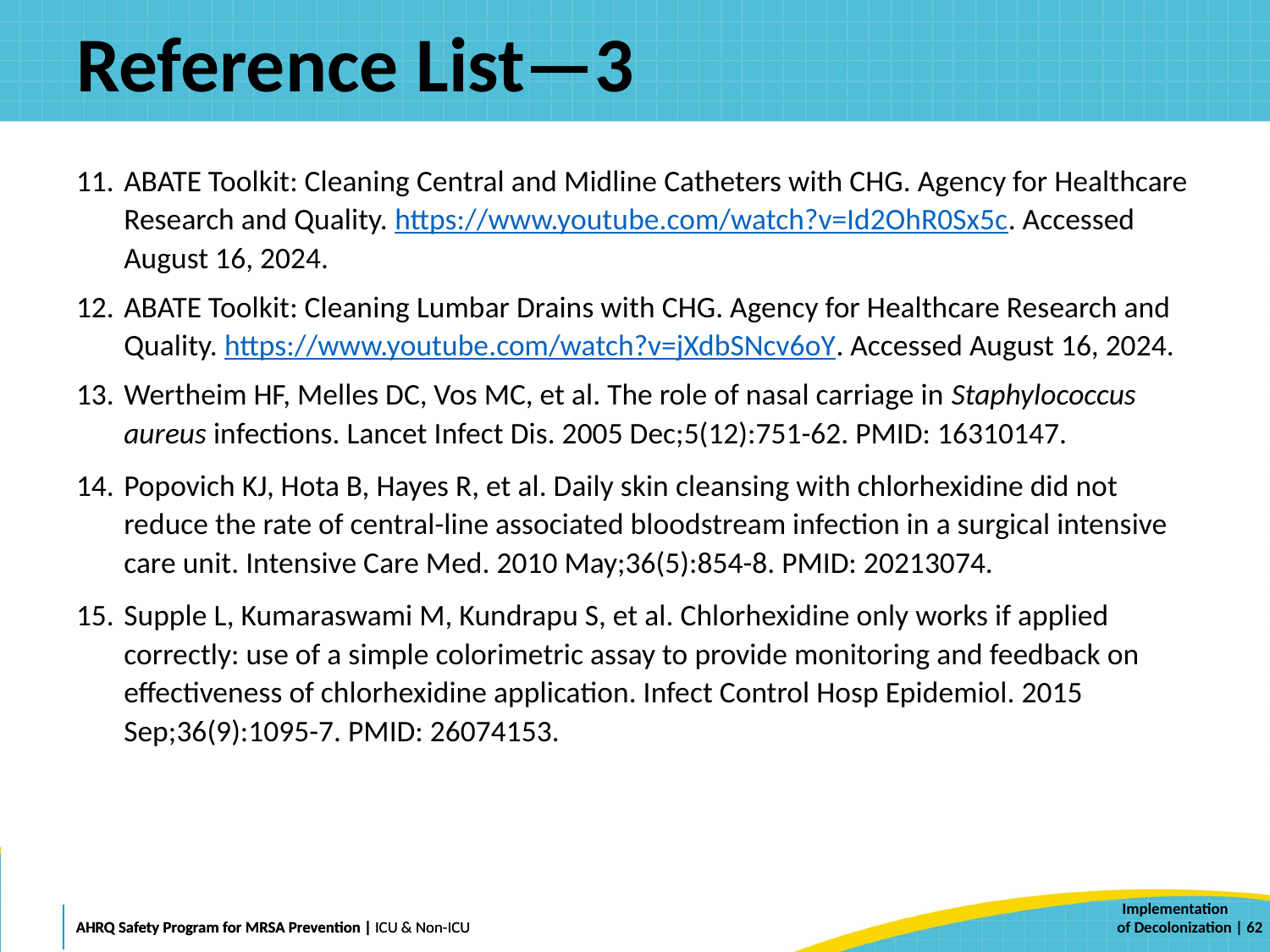

# Reference List—3
ABATE Toolkit: Cleaning Central and Midline Catheters with CHG. Agency for Healthcare Research and Quality. https://www.youtube.com/watch?v=Id2OhR0Sx5c. Accessed August 16, 2024.
ABATE Toolkit: Cleaning Lumbar Drains with CHG. Agency for Healthcare Research and Quality. https://www.youtube.com/watch?v=jXdbSNcv6oY. Accessed August 16, 2024.
Wertheim HF, Melles DC, Vos MC, et al. The role of nasal carriage in Staphylococcus aureus infections. Lancet Infect Dis. 2005 Dec;5(12):751-62. PMID: 16310147.
Popovich KJ, Hota B, Hayes R, et al. Daily skin cleansing with chlorhexidine did not reduce the rate of central-line associated bloodstream infection in a surgical intensive care unit. Intensive Care Med. 2010 May;36(5):854-8. PMID: 20213074.
Supple L, Kumaraswami M, Kundrapu S, et al. Chlorhexidine only works if applied correctly: use of a simple colorimetric assay to provide monitoring and feedback on effectiveness of chlorhexidine application. Infect Control Hosp Epidemiol. 2015 Sep;36(9):1095-7. PMID: 26074153.
 | 62